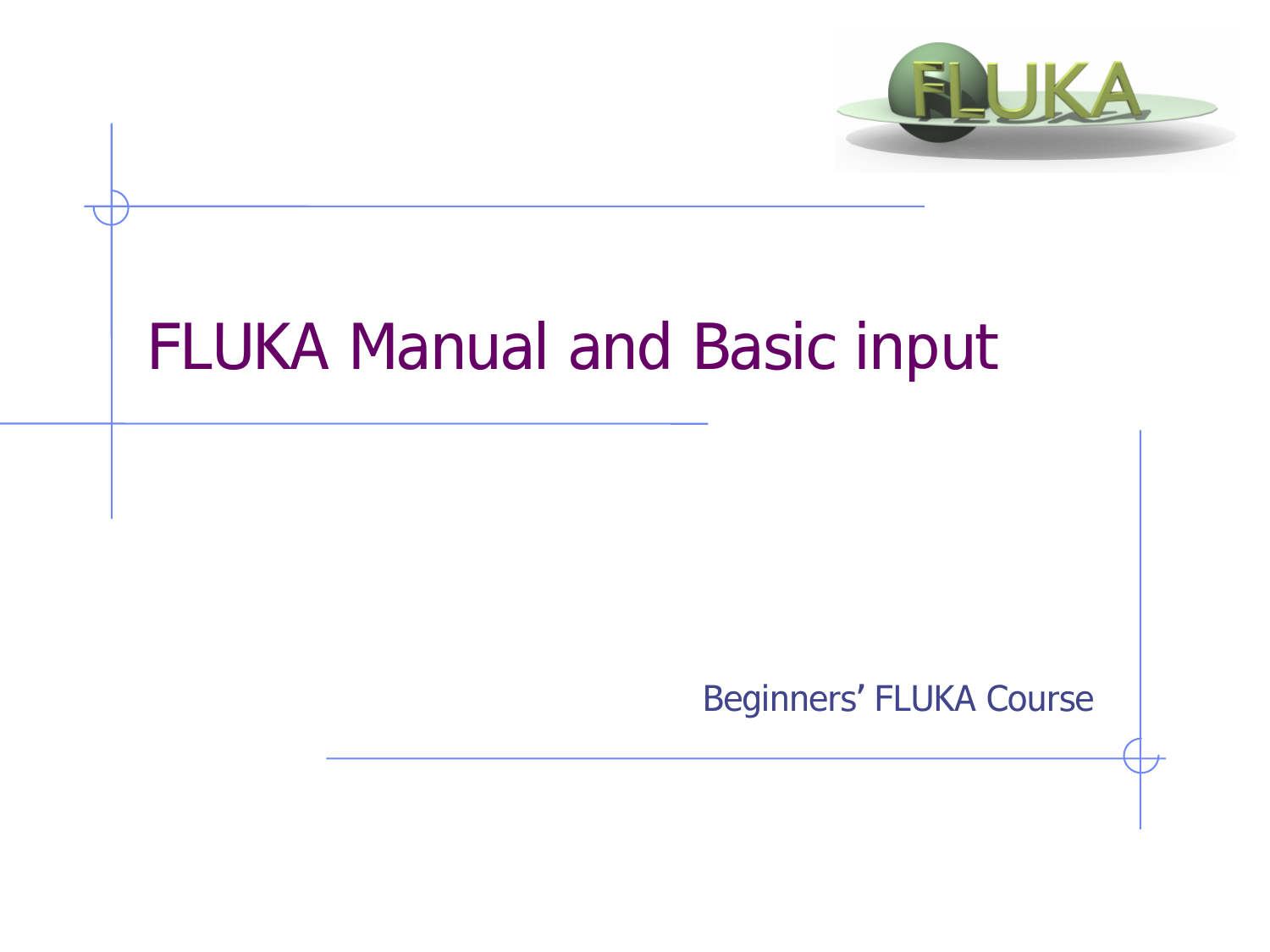

# FLUKA Manual and Basic input
 Beginners’ FLUKA Course